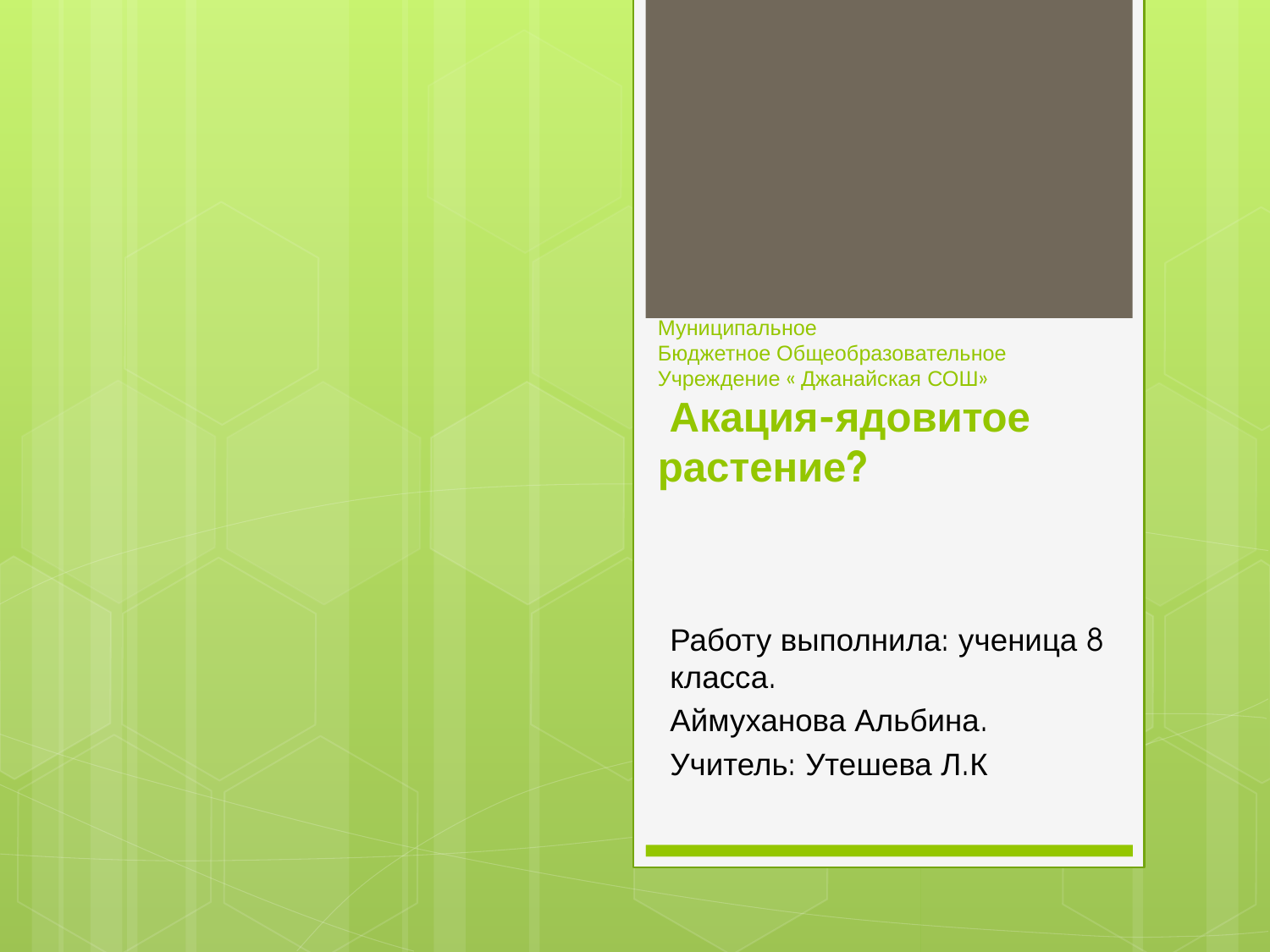

# Муниципальное Бюджетное Общеобразовательное Учреждение « Джанайская СОШ» Акация-ядовитое растение?
Работу выполнила: ученица 8 класса.
Аймуханова Альбина.
Учитель: Утешева Л.К